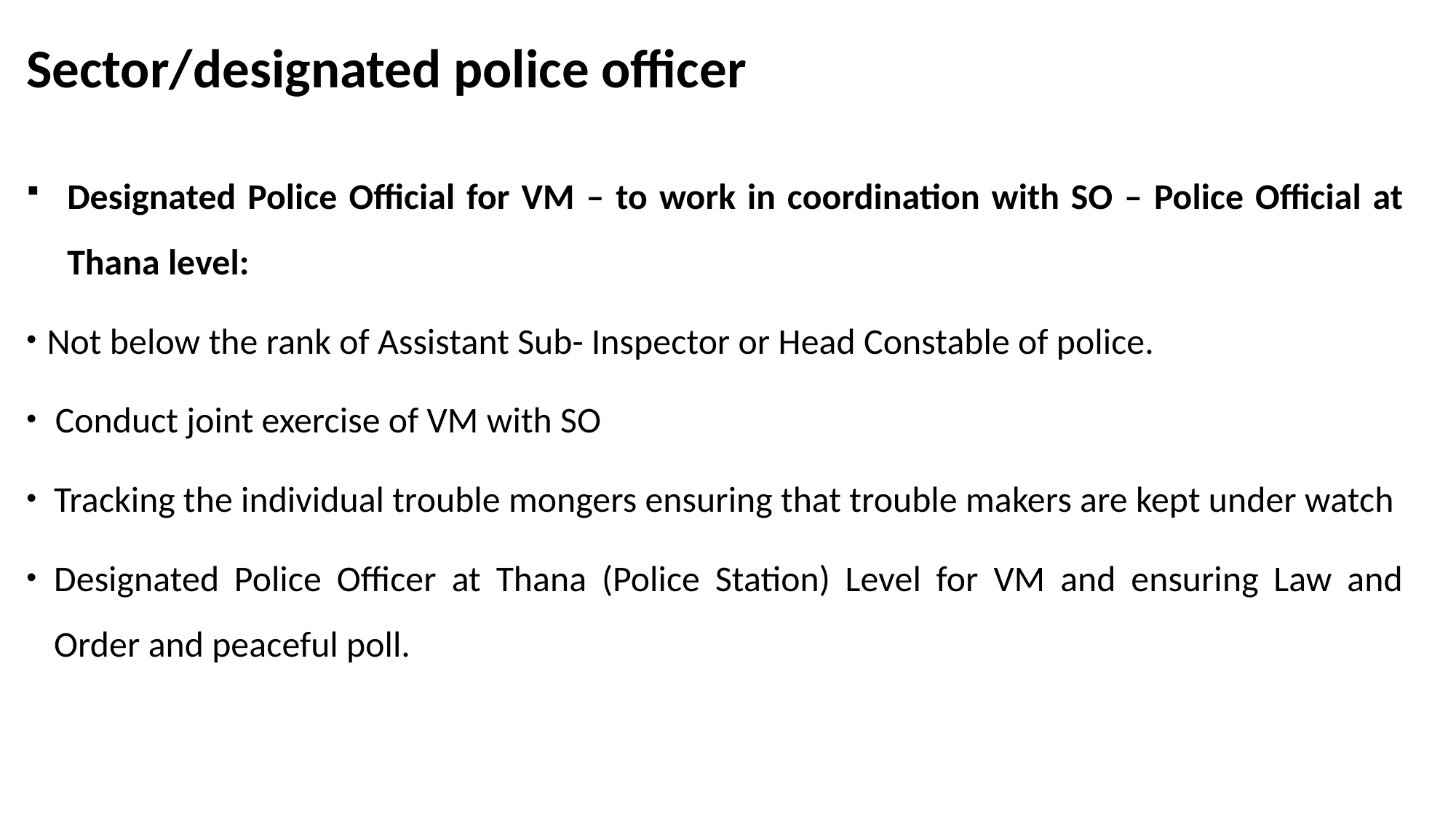

# Sector/designated police officer
Designated Police Official for VM – to work in coordination with SO – Police Official at Thana level:
Not below the rank of Assistant Sub- Inspector or Head Constable of police.
 Conduct joint exercise of VM with SO
Tracking the individual trouble mongers ensuring that trouble makers are kept under watch
Designated Police Officer at Thana (Police Station) Level for VM and ensuring Law and Order and peaceful poll.